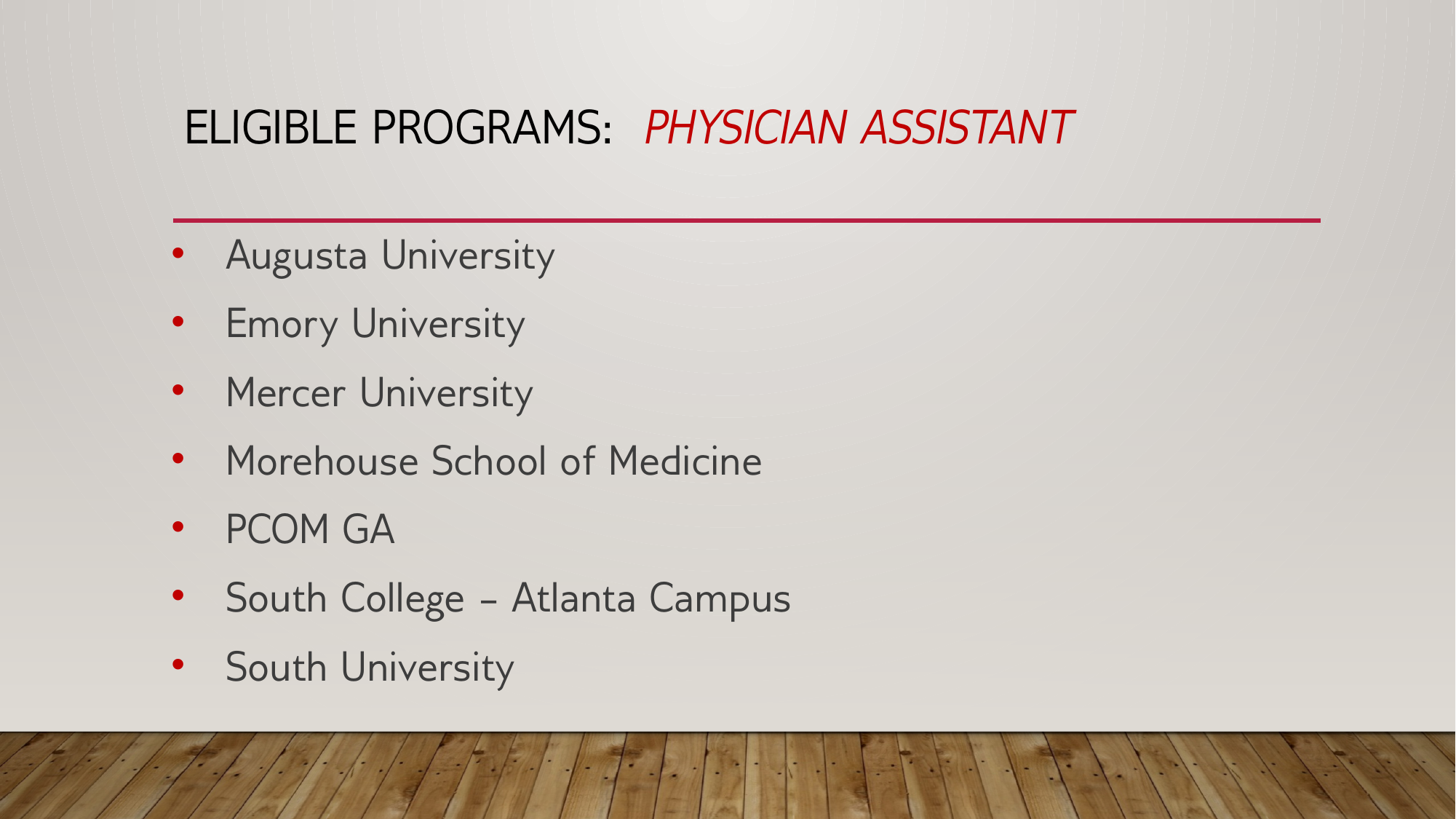

# Eligible programs:  physician assistant
Augusta University
Emory University
Mercer University
Morehouse School of Medicine
PCOM GA
South College – Atlanta Campus
South University